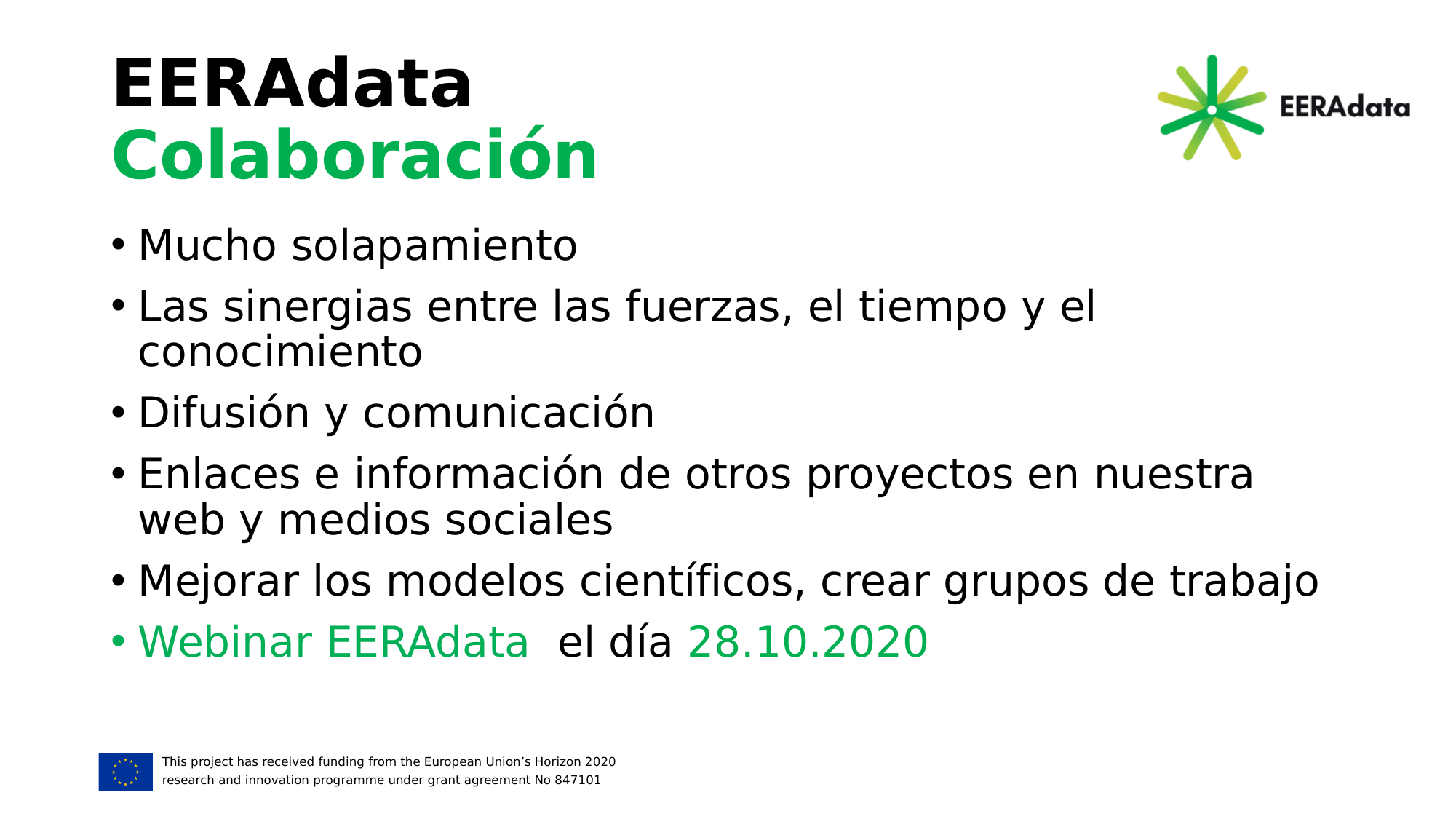

# EERAdata Colaboración
Mucho solapamiento
Las sinergias entre las fuerzas, el tiempo y el conocimiento
Difusión y comunicación
Enlaces e información de otros proyectos en nuestra web y medios sociales
Mejorar los modelos científicos, crear grupos de trabajo
Webinar EERAdata  el día 28.10.2020